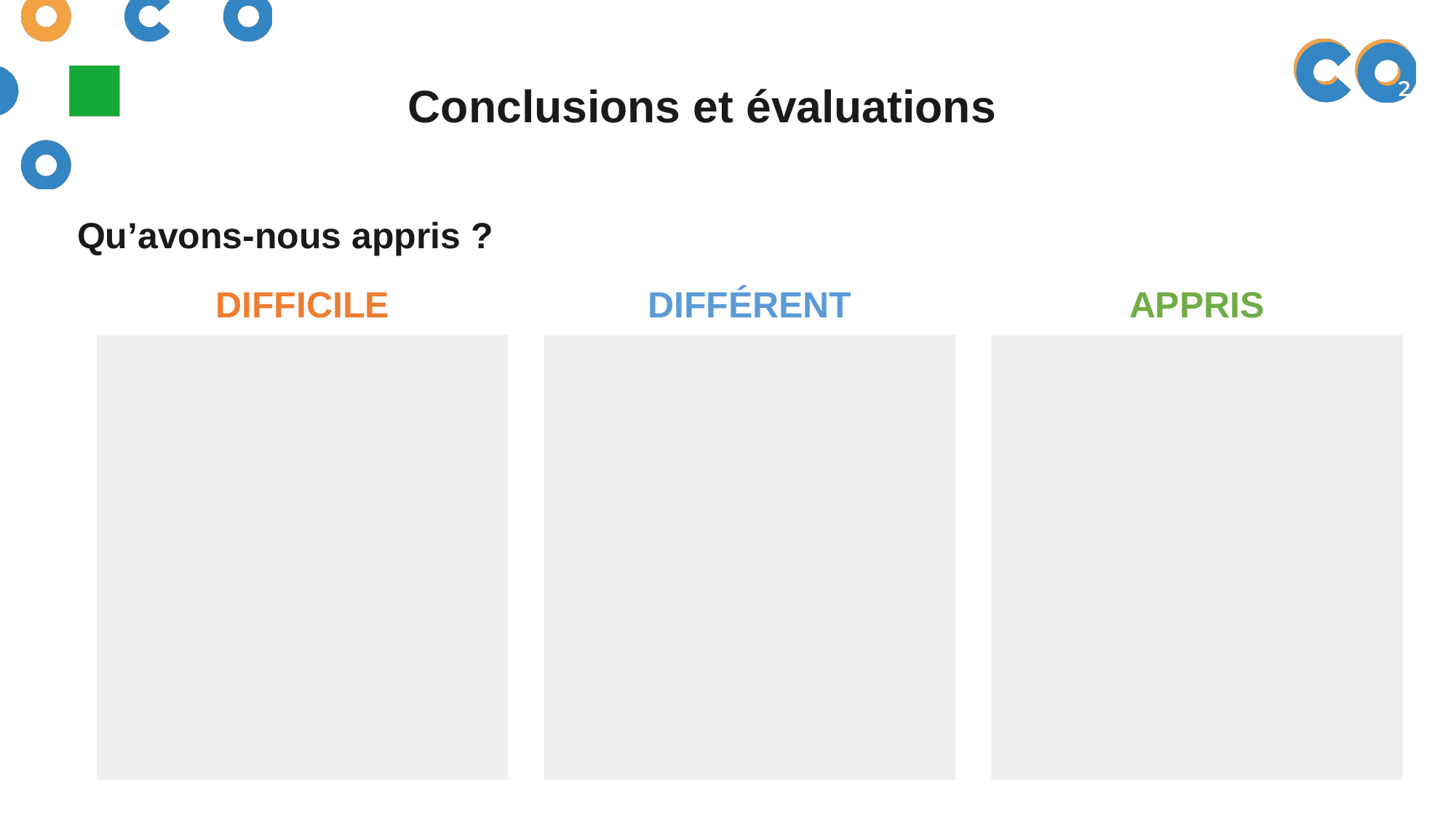

# Conclusions et évaluations
Qu’avons-nous appris ?
DIFFICILE
DIFFÉRENT
APPRIS